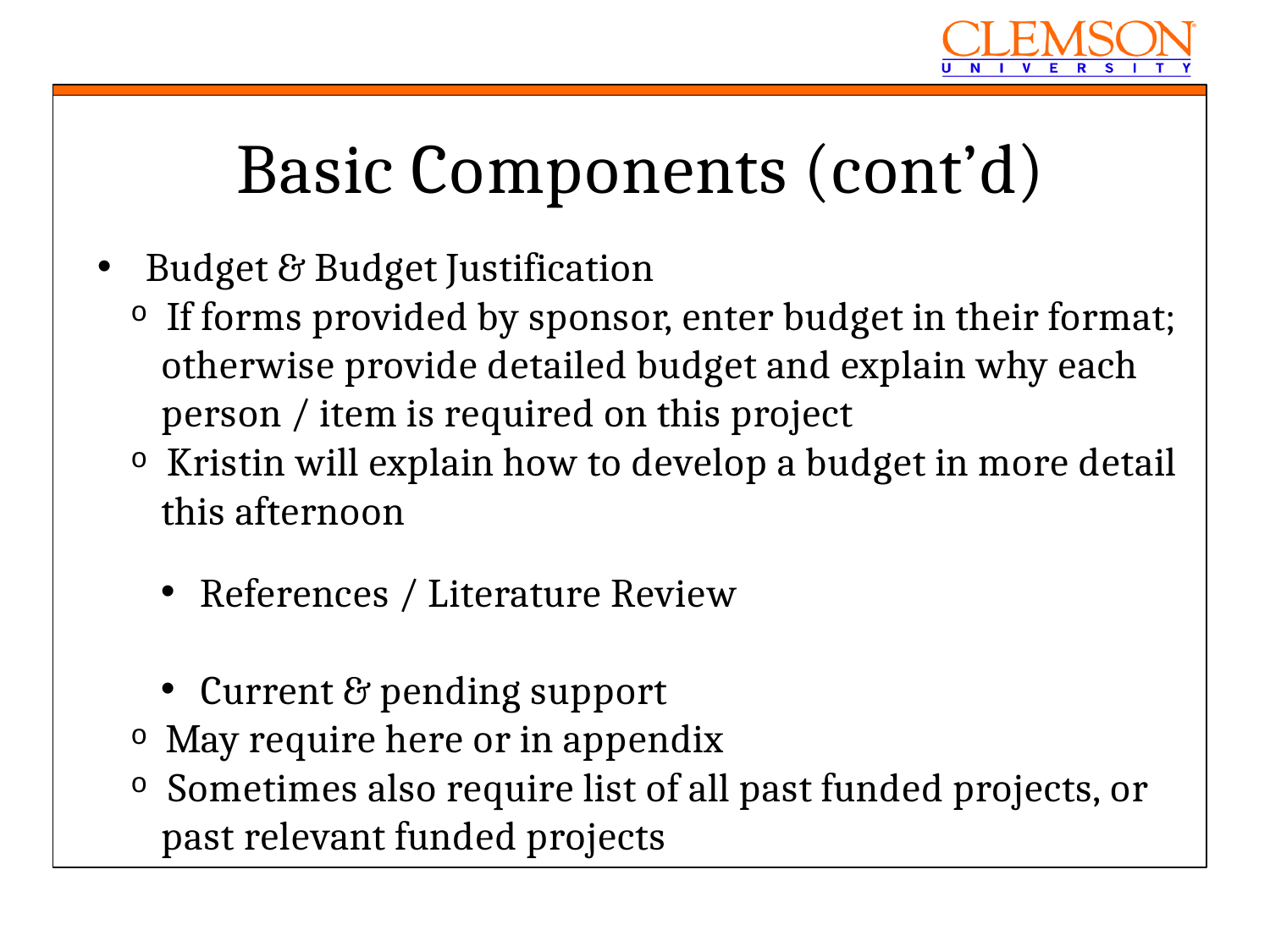

Basic Components (cont’d)

  Budget & Budget Justification
 If forms provided by sponsor, enter budget in their format; otherwise provide detailed budget and explain why each person / item is required on this project
 Kristin will explain how to develop a budget in more detail this afternoon

 References / Literature Review

 Current & pending support
 May require here or in appendix
 Sometimes also require list of all past funded projects, or past relevant funded projects